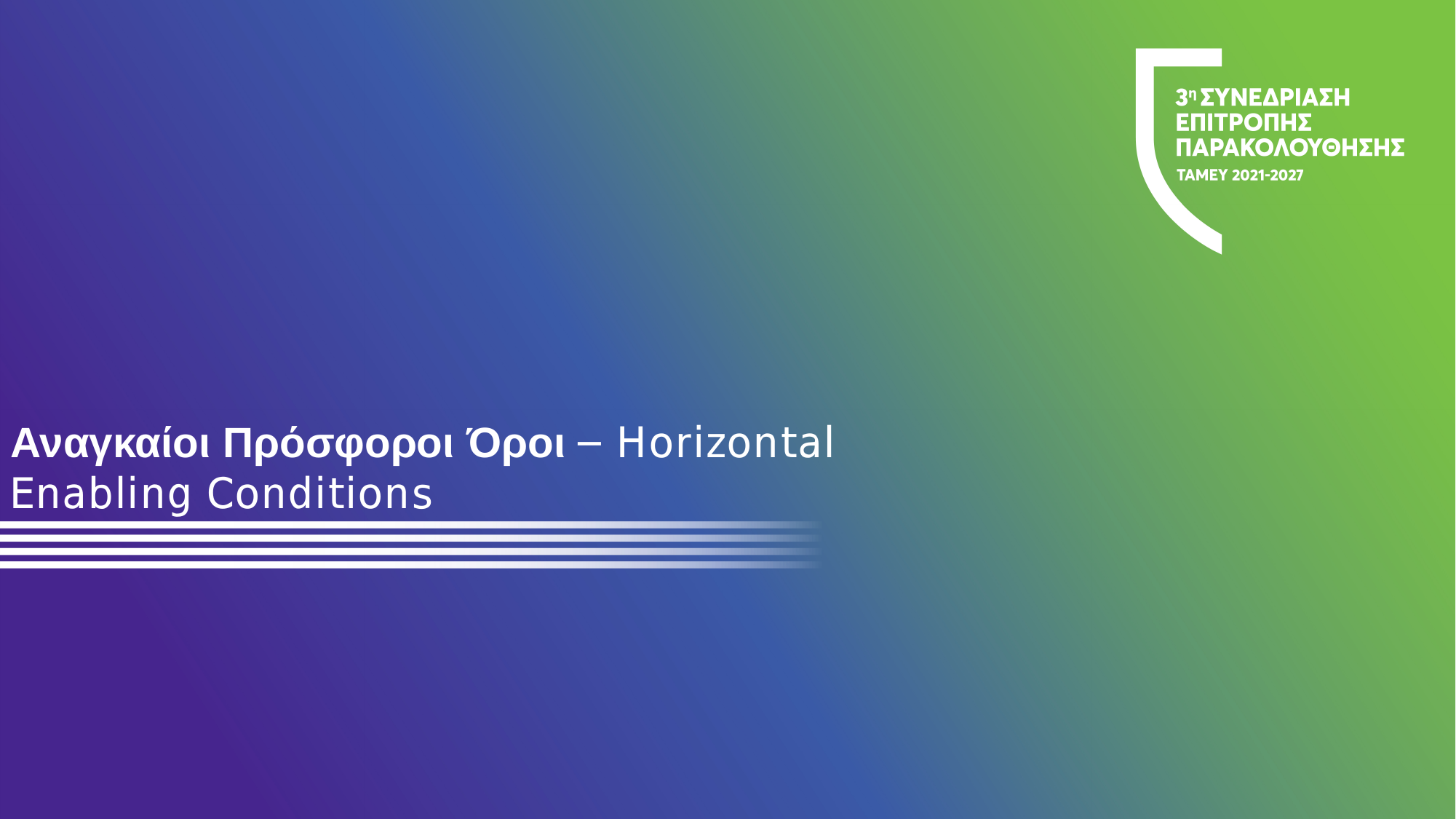

Αναγκαίοι Πρόσφοροι Όροι – Horizontal Enabling Conditions